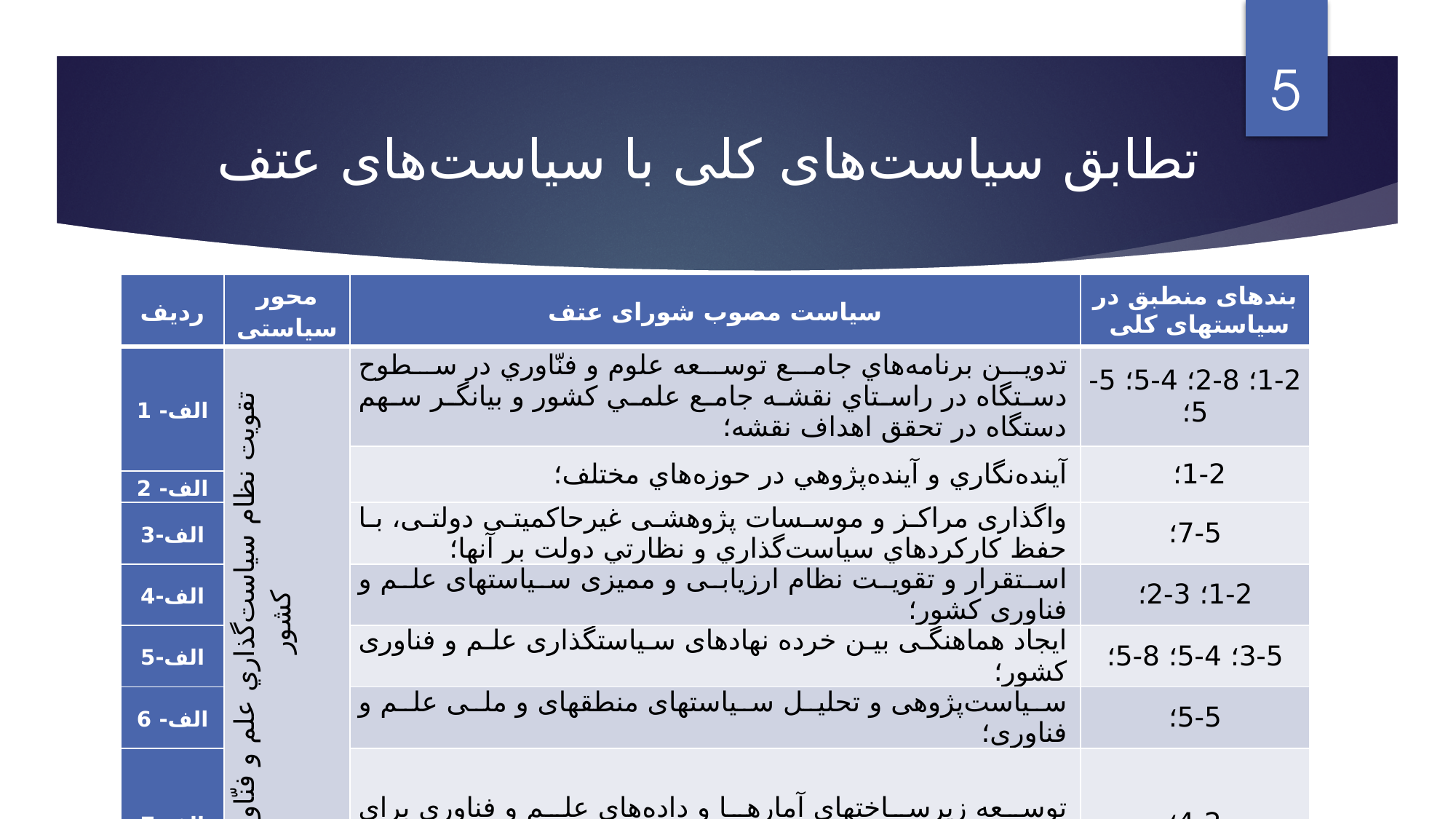

5
# تطابق سیاست‌های کلی با سیاست‌های عتف
| ردیف | محور سیاستی | سیاست مصوب شورای عتف | بندهای منطبق در سیاست­های کلی |
| --- | --- | --- | --- |
| الف- 1 | تقويت نظام سياست‌گذاري علم و فنّاوري كشور | تدوین برنامه‌هاي جامع توسعه علوم و فنّاوري در سطوح دستگاه در راستاي نقشه جامع علمي كشور و بيانگر سهم دستگاه در تحقق اهداف نقشه؛ | 1-2؛ 8-2؛ 4-5؛ 5-5؛ |
|  |  | آينده‌نگاري و آينده‌پژوهي در حوزه‌هاي مختلف؛ | 1-2؛ |
| الف- 2 |  |  |  |
| الف-3 |  | واگذاری مراکز و موسسات پژوهشی غیرحاکمیتی دولتی، با حفظ كاركردهاي سياست‌گذاري و نظارتي دولت بر آنها؛ | 7-5؛ |
| الف-4 |  | استقرار و تقویت نظام ارزیابی و ممیزی سیاست­های علم و فناوری کشور؛ | 1-2؛ 3-2؛ |
| الف-5 |  | ایجاد هماهنگی بین خرده نهادهای سیاست­گذاری علم و فناوری کشور؛ | 3-5؛ 4-5؛ 8-5؛ |
| الف- 6 |  | سیاست­‌پژوهی و تحلیل سیاست­های منطقه­ای و ملی علم و فناوری؛ | 5-5؛ |
| الف-7 |  | توسعه زیرساخت­های آمارها و داده‌های علم و فناوری براي استفاده در فرایند سیاستگذاری علم و فناوری کشور. | 4-2؛ |